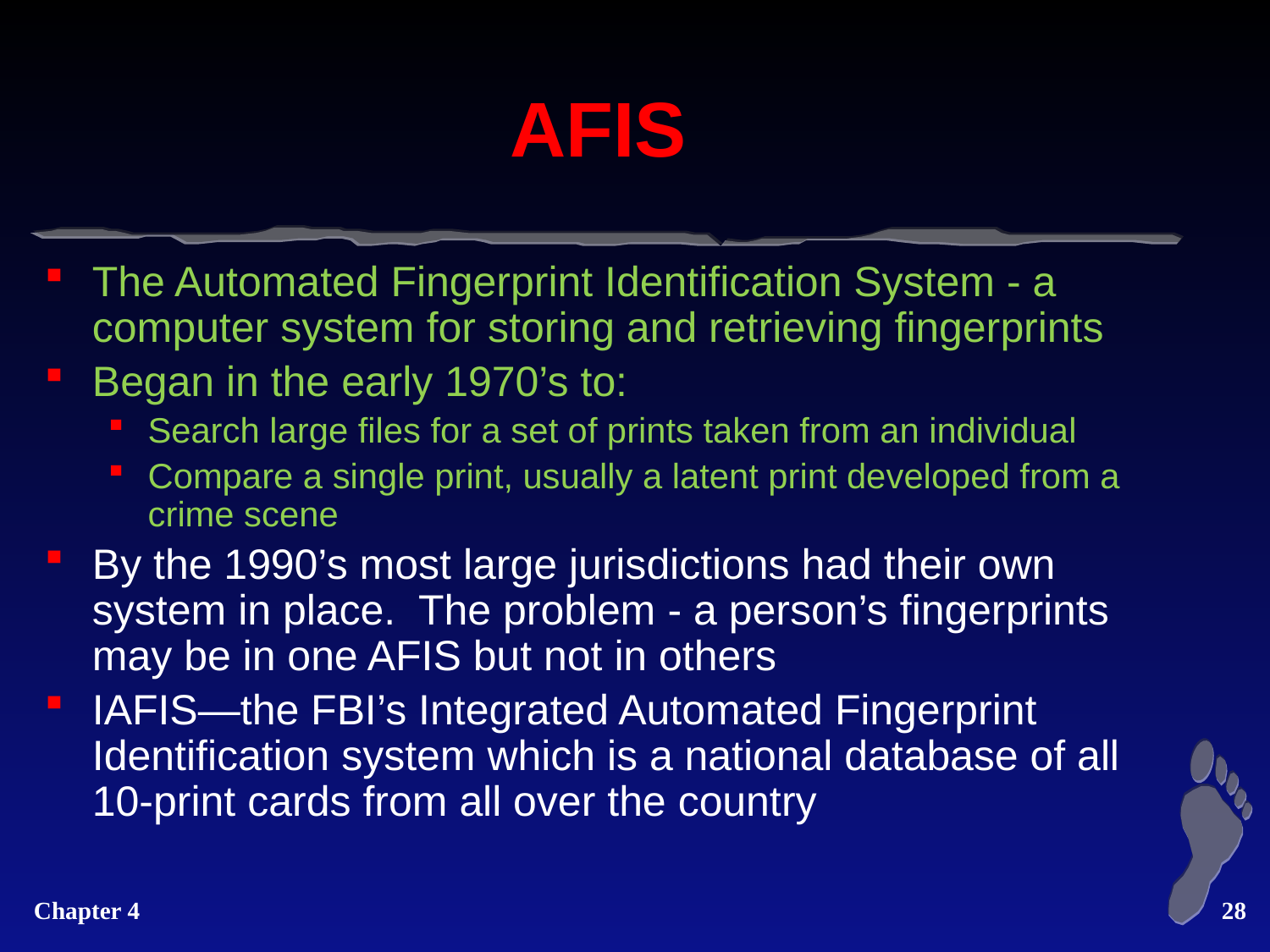

# AFIS
The Automated Fingerprint Identification System - a computer system for storing and retrieving fingerprints
Began in the early 1970’s to:
Search large files for a set of prints taken from an individual
Compare a single print, usually a latent print developed from a crime scene
By the 1990’s most large jurisdictions had their own system in place.  The problem - a person’s fingerprints may be in one AFIS but not in others
IAFIS—the FBI’s Integrated Automated Fingerprint Identification system which is a national database of all 10-print cards from all over the country
28